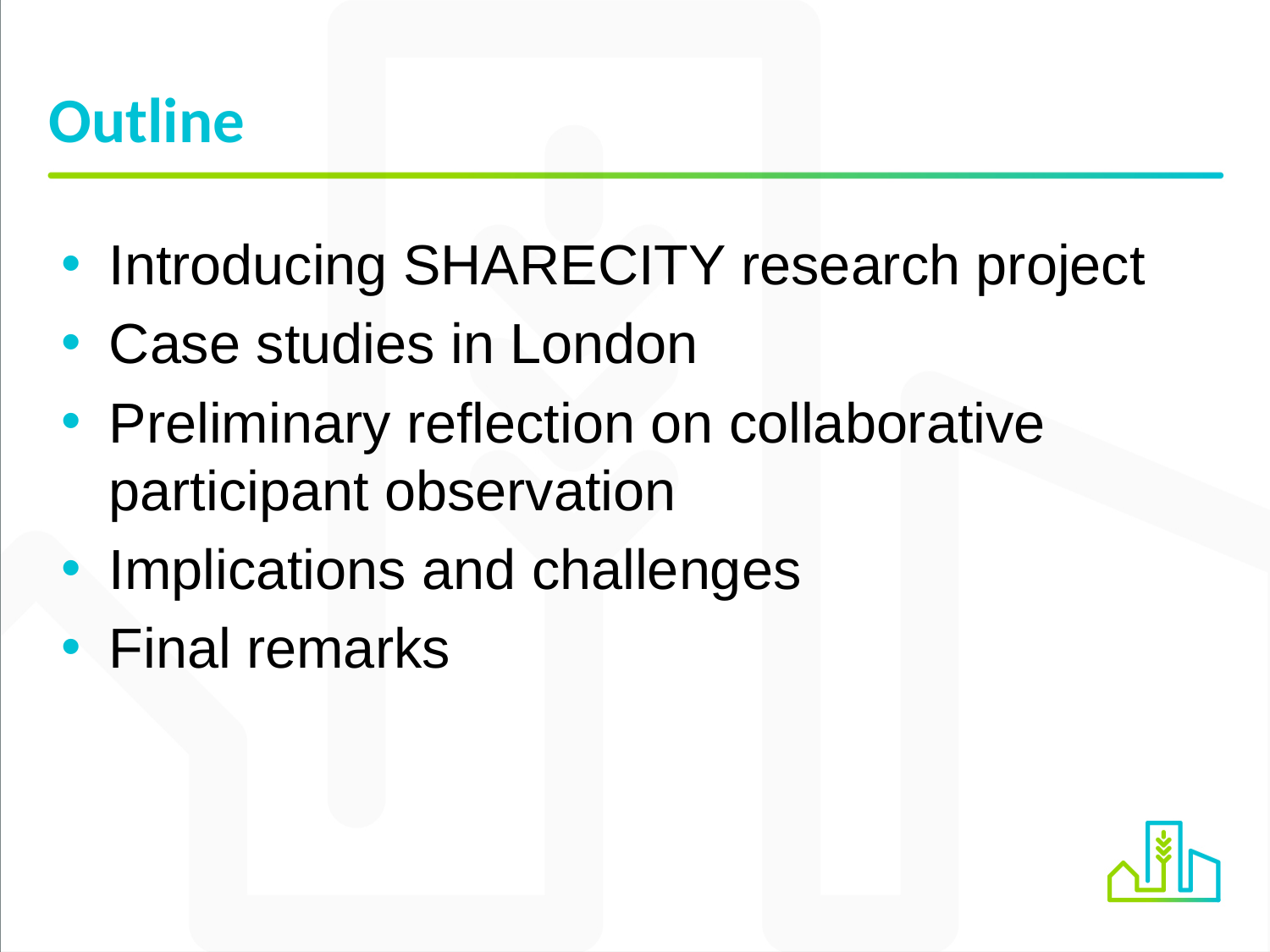

# Outline
Introducing SHARECITY research project
Case studies in London
Preliminary reflection on collaborative participant observation
Implications and challenges
Final remarks